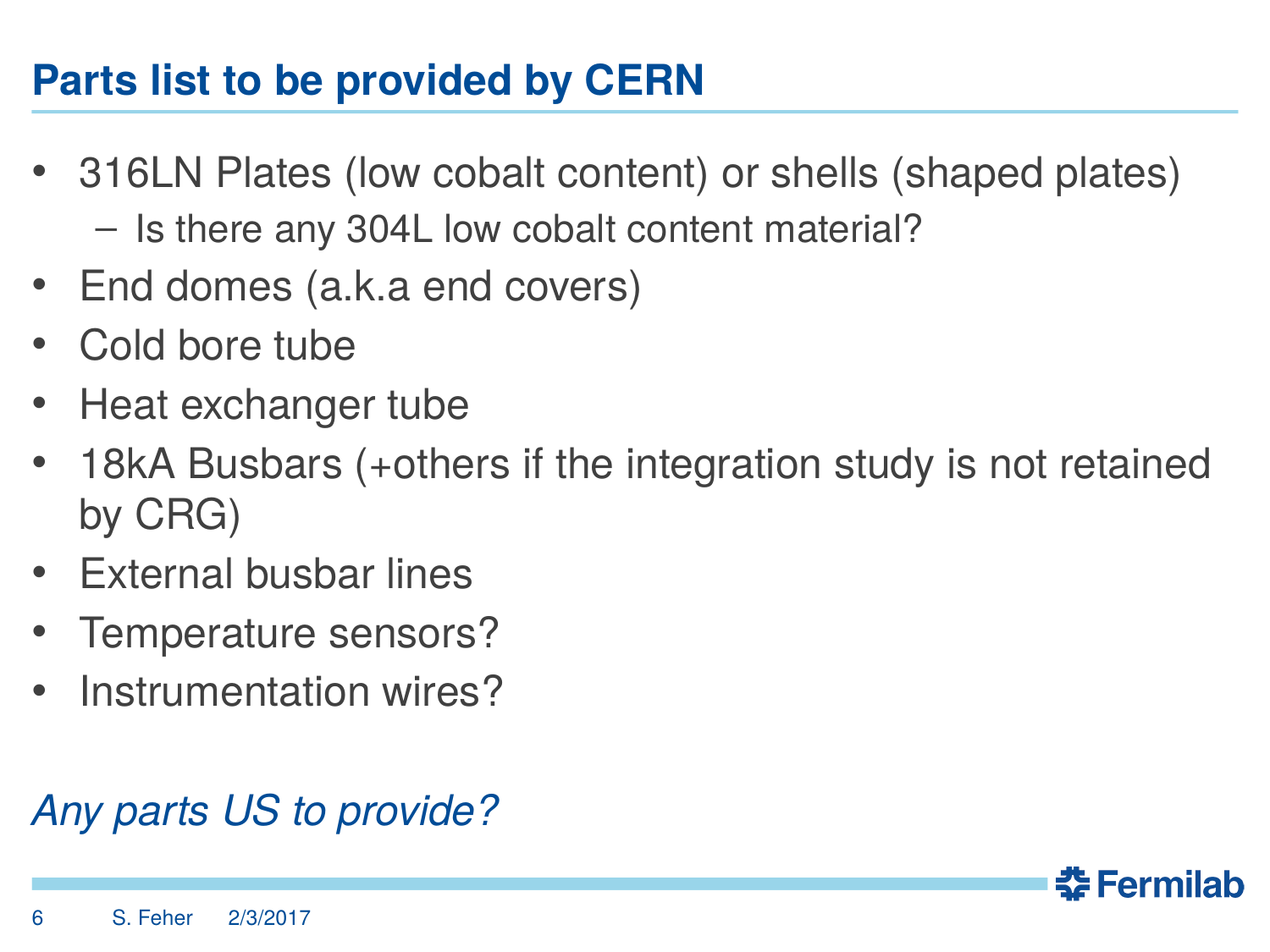

# Parts list to be provided by CERN
316LN Plates (low cobalt content) or shells (shaped plates)
Is there any 304L low cobalt content material?
End domes (a.k.a end covers)
Cold bore tube
‪Heat exchanger tube
‪18kA Busbars (+others if the integration study is not retained by CRG)
‪External busbar lines
Temperature sensors?
Instrumentation wires?

Any parts US to provide?
6
S. Feher      2/3/2017